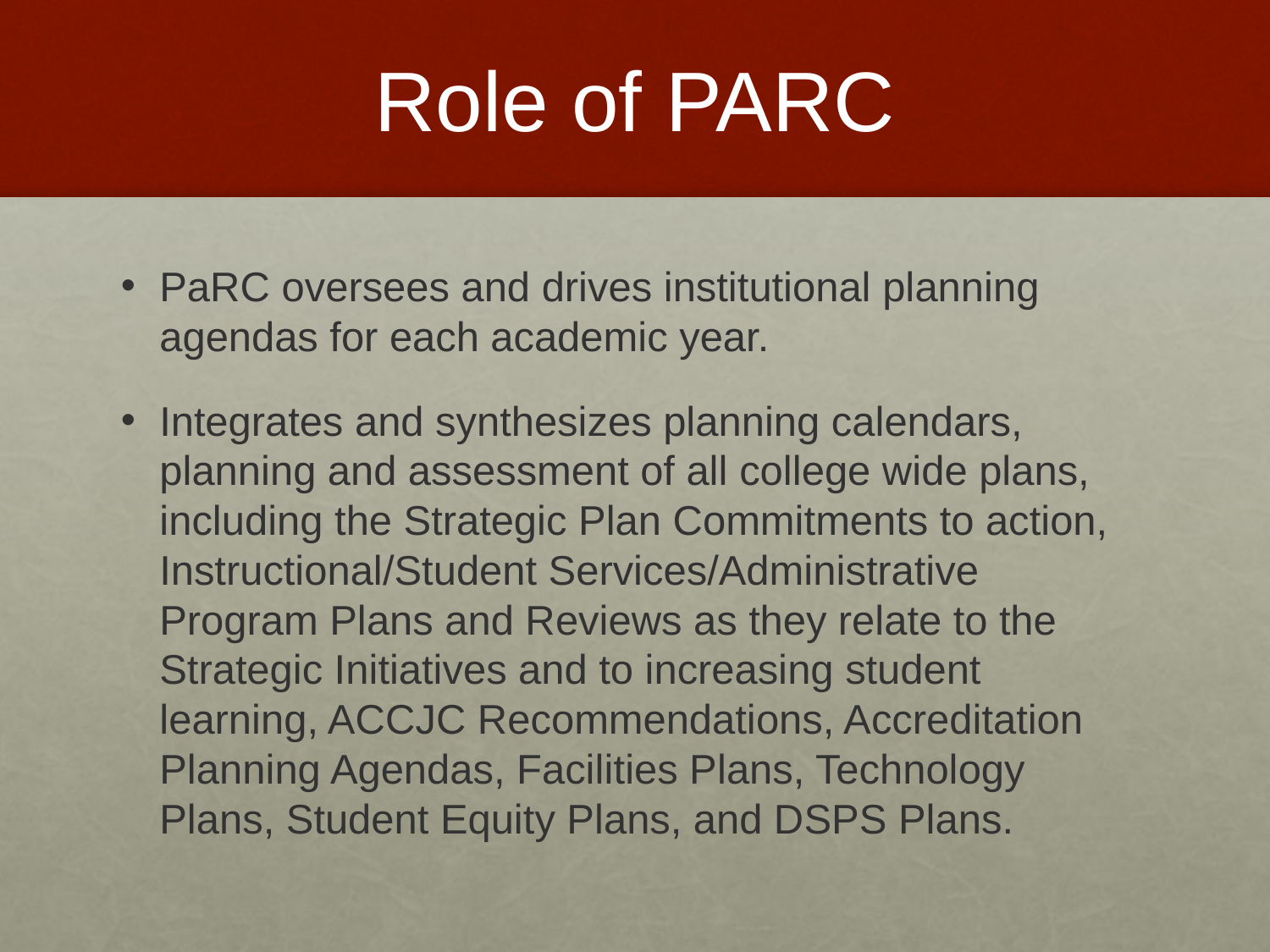

# Role of PARC
PaRC oversees and drives institutional planning agendas for each academic year.
Integrates and synthesizes planning calendars, planning and assessment of all college wide plans, including the Strategic Plan Commitments to action, Instructional/Student Services/Administrative Program Plans and Reviews as they relate to the Strategic Initiatives and to increasing student learning, ACCJC Recommendations, Accreditation Planning Agendas, Facilities Plans, Technology Plans, Student Equity Plans, and DSPS Plans.